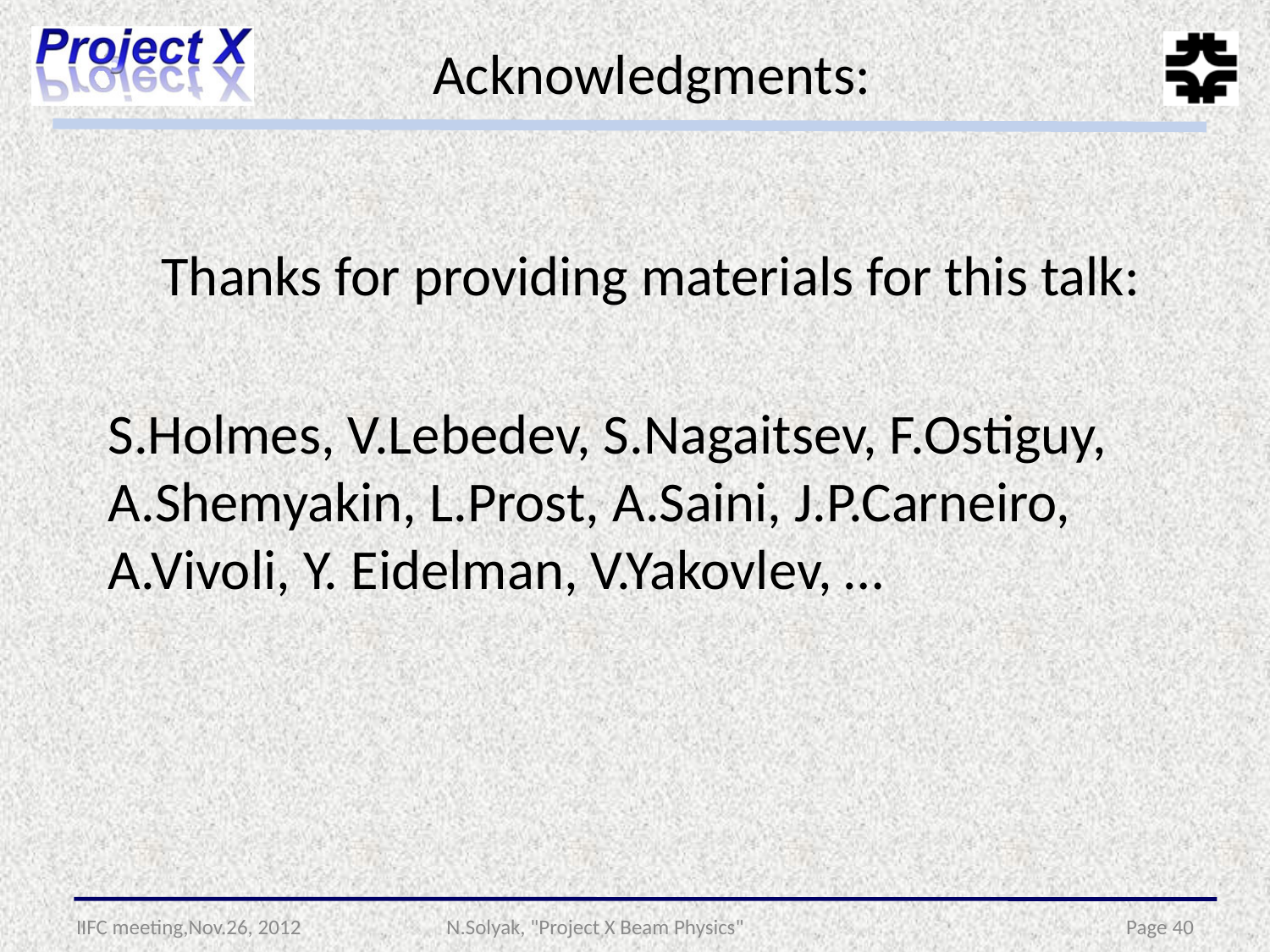

Acknowledgments:
Thanks for providing materials for this talk:

S.Holmes, V.Lebedev, S.Nagaitsev, F.Ostiguy, A.Shemyakin, L.Prost, A.Saini, J.P.Carneiro, A.Vivoli, Y. Eidelman, V.Yakovlev, …

IIFC meeting,Nov.26, 2012
N.Solyak, "Project X Beam Physics"
Page 40